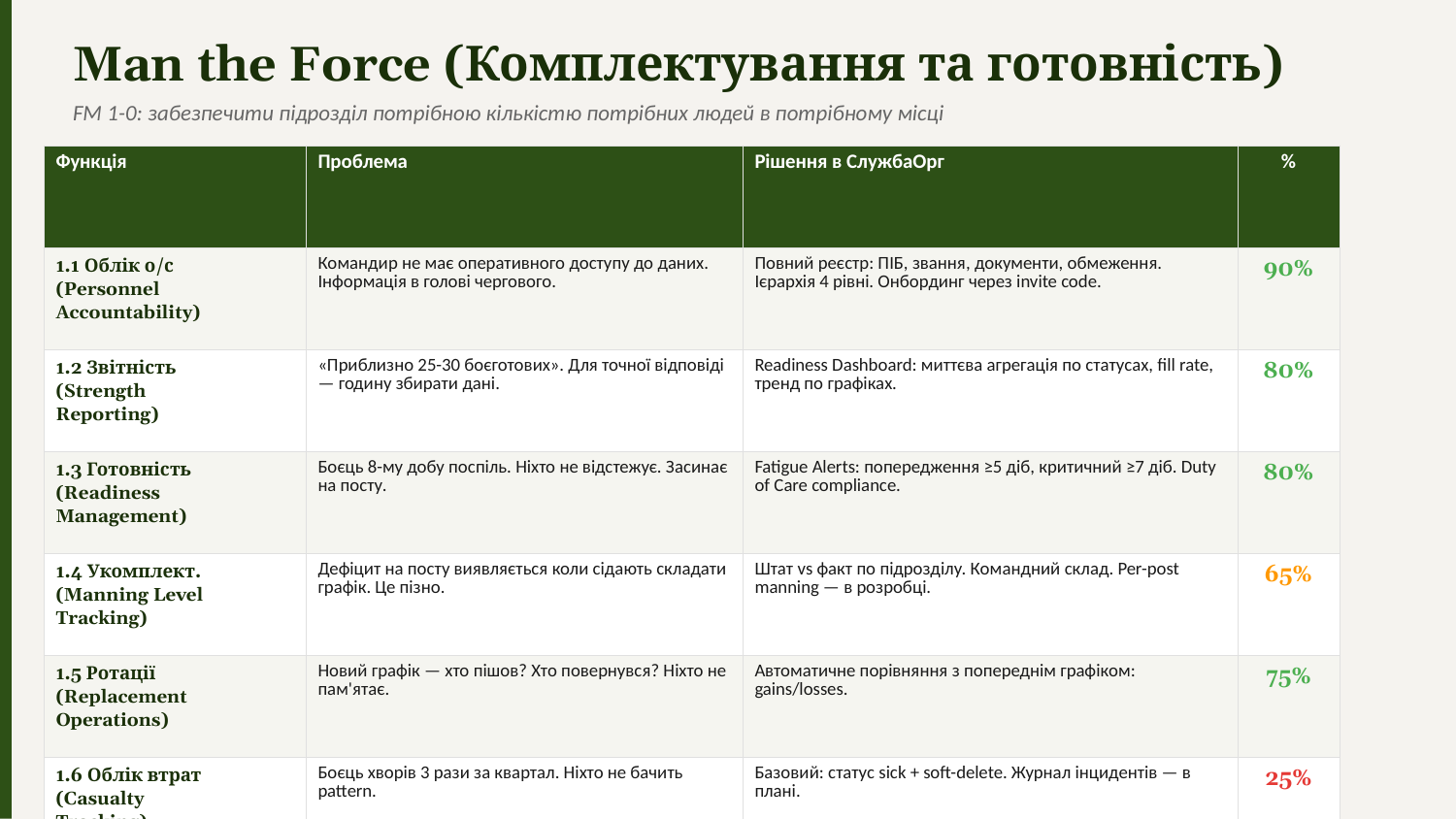

Man the Force (Комплектування та готовність)
FM 1-0: забезпечити підрозділ потрібною кількістю потрібних людей в потрібному місці
| Функція | Проблема | Рішення в СлужбаОрг | % |
| --- | --- | --- | --- |
| 1.1 Облік о/с (Personnel Accountability) | Командир не має оперативного доступу до даних. Інформація в голові чергового. | Повний реєстр: ПІБ, звання, документи, обмеження. Ієрархія 4 рівні. Онбординг через invite code. | 90% |
| 1.2 Звітність (Strength Reporting) | «Приблизно 25-30 боєготових». Для точної відповіді — годину збирати дані. | Readiness Dashboard: миттєва агрегація по статусах, fill rate, тренд по графіках. | 80% |
| 1.3 Готовність (Readiness Management) | Боєць 8-му добу поспіль. Ніхто не відстежує. Засинає на посту. | Fatigue Alerts: попередження ≥5 діб, критичний ≥7 діб. Duty of Care compliance. | 80% |
| 1.4 Укомплект. (Manning Level Tracking) | Дефіцит на посту виявляється коли сідають складати графік. Це пізно. | Штат vs факт по підрозділу. Командний склад. Per-post manning — в розробці. | 65% |
| 1.5 Ротації (Replacement Operations) | Новий графік — хто пішов? Хто повернувся? Ніхто не пам'ятає. | Автоматичне порівняння з попереднім графіком: gains/losses. | 75% |
| 1.6 Облік втрат (Casualty Tracking) | Боєць хворів 3 рази за квартал. Ніхто не бачить pattern. | Базовий: статус sick + soft-delete. Журнал інцидентів — в плані. | 25% |